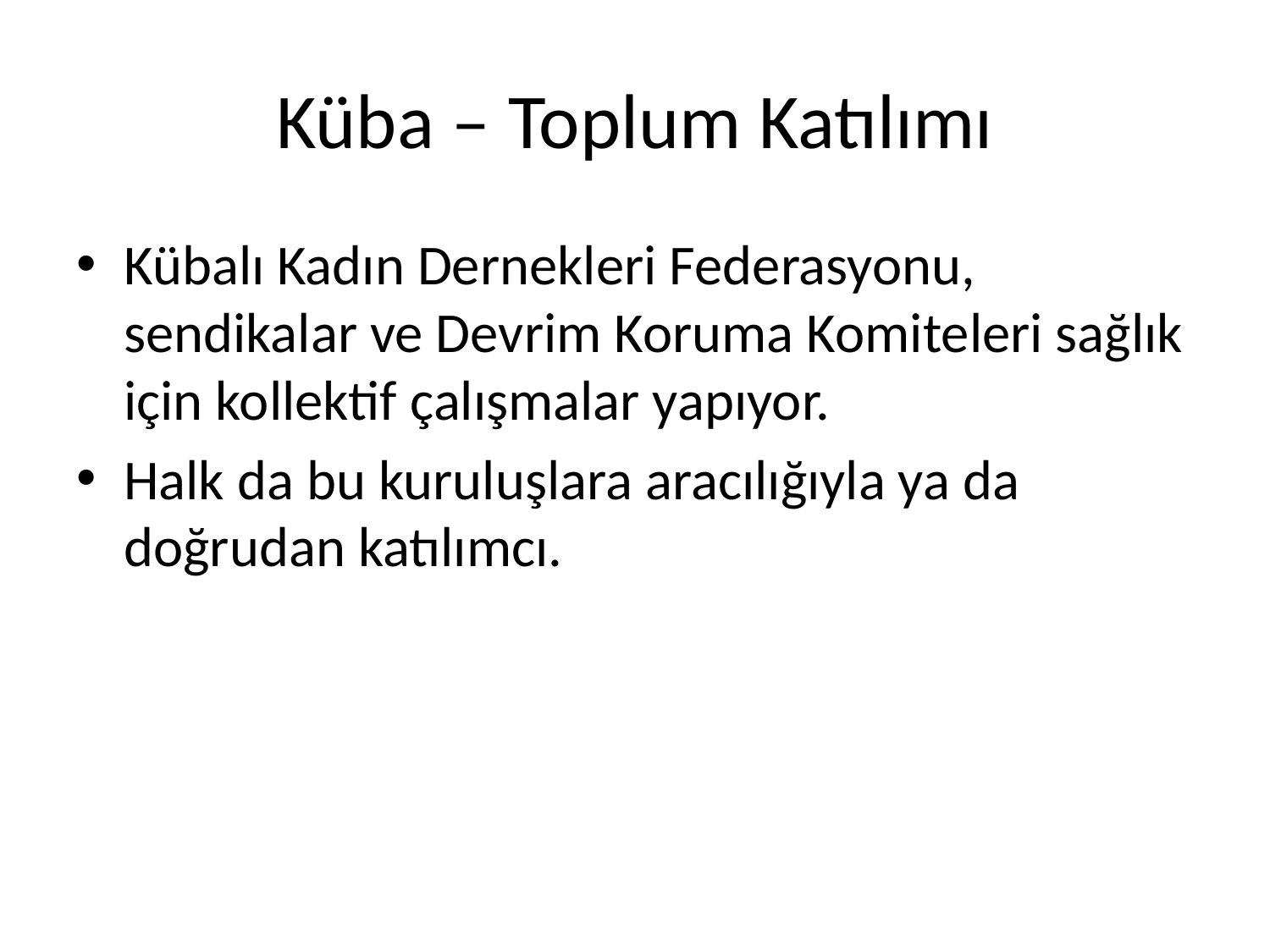

# Küba – Toplum Katılımı
Kübalı Kadın Dernekleri Federasyonu, sendikalar ve Devrim Koruma Komiteleri sağlık için kollektif çalışmalar yapıyor.
Halk da bu kuruluşlara aracılığıyla ya da doğrudan katılımcı.